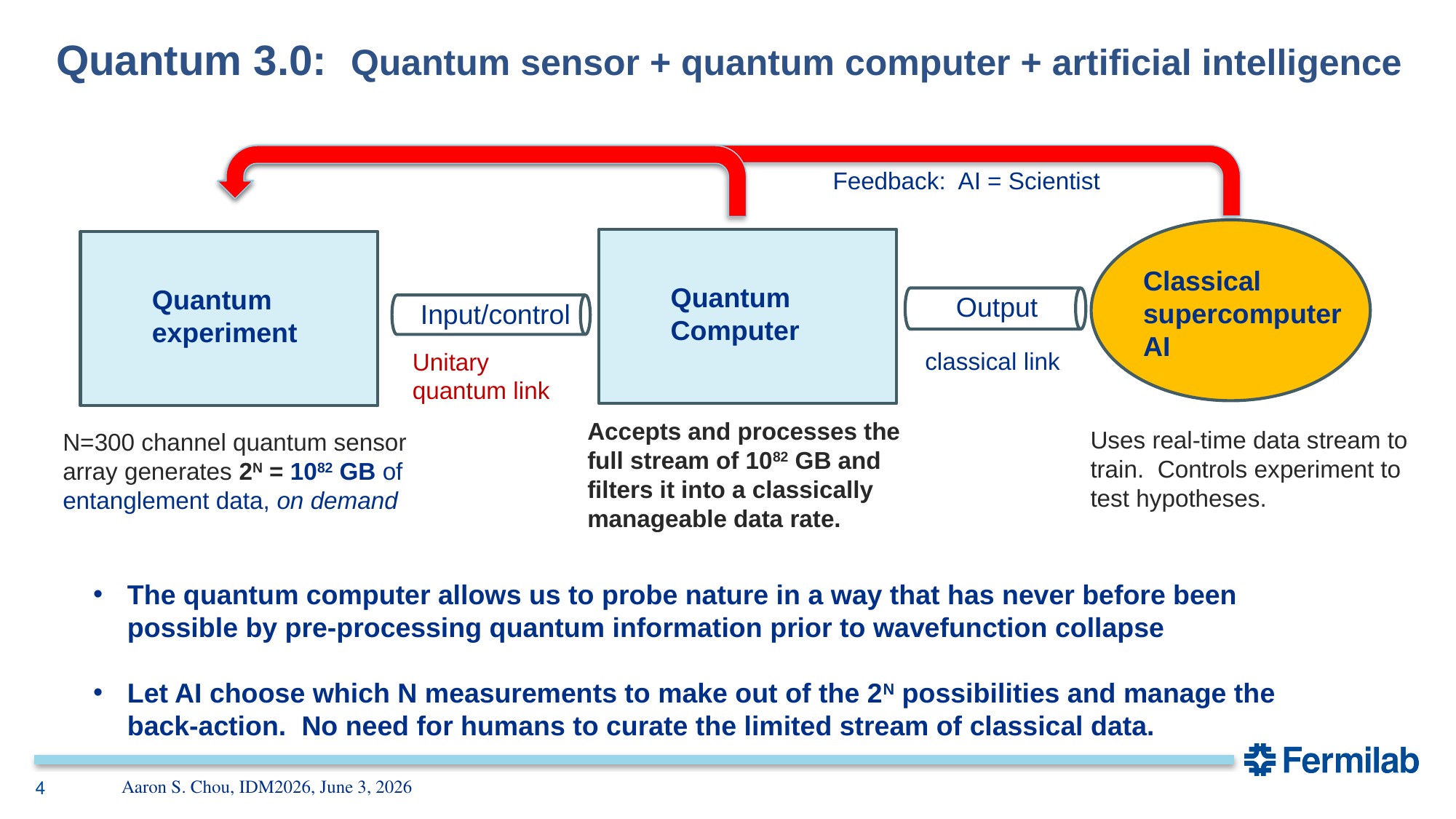

# Quantum 3.0:  Quantum sensor + quantum computer + artificial intelligence

Feedback:  AI = Scientist

Classical supercomputer
AI
Quantum Computer
Quantum experiment
Output
Input/control
classical link
Unitary quantum link
Accepts and processes the full stream of 1082 GB and filters it into a classically manageable data rate.
Uses real-time data stream to train.  Controls experiment to test hypotheses.
N=300 channel quantum sensor array generates 2N = 1082 GB of entanglement data, on demand

The quantum computer allows us to probe nature in a way that has never before been possible by pre-processing quantum information prior to wavefunction collapse

Let AI choose which N measurements to make out of the 2N possibilities and manage the back-action.  No need for humans to curate the limited stream of classical data.
Aaron S. Chou, IDM2026, June 3, 2026
4